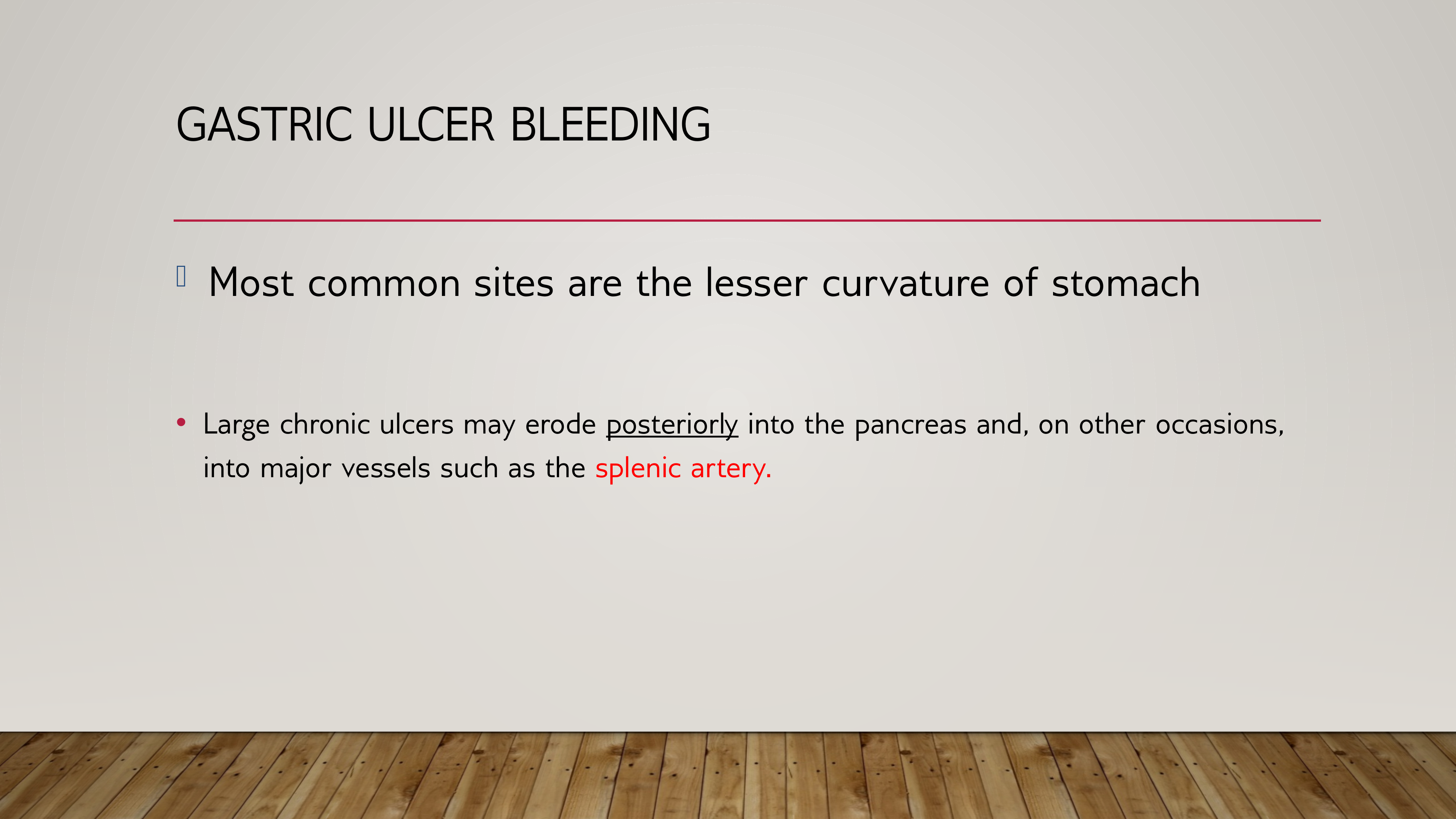

# Gastric ulcer bleeding
Most common sites are the lesser curvature of stomach

Large chronic ulcers may erode posteriorly into the pancreas and, on other occasions, into major vessels such as the splenic artery.